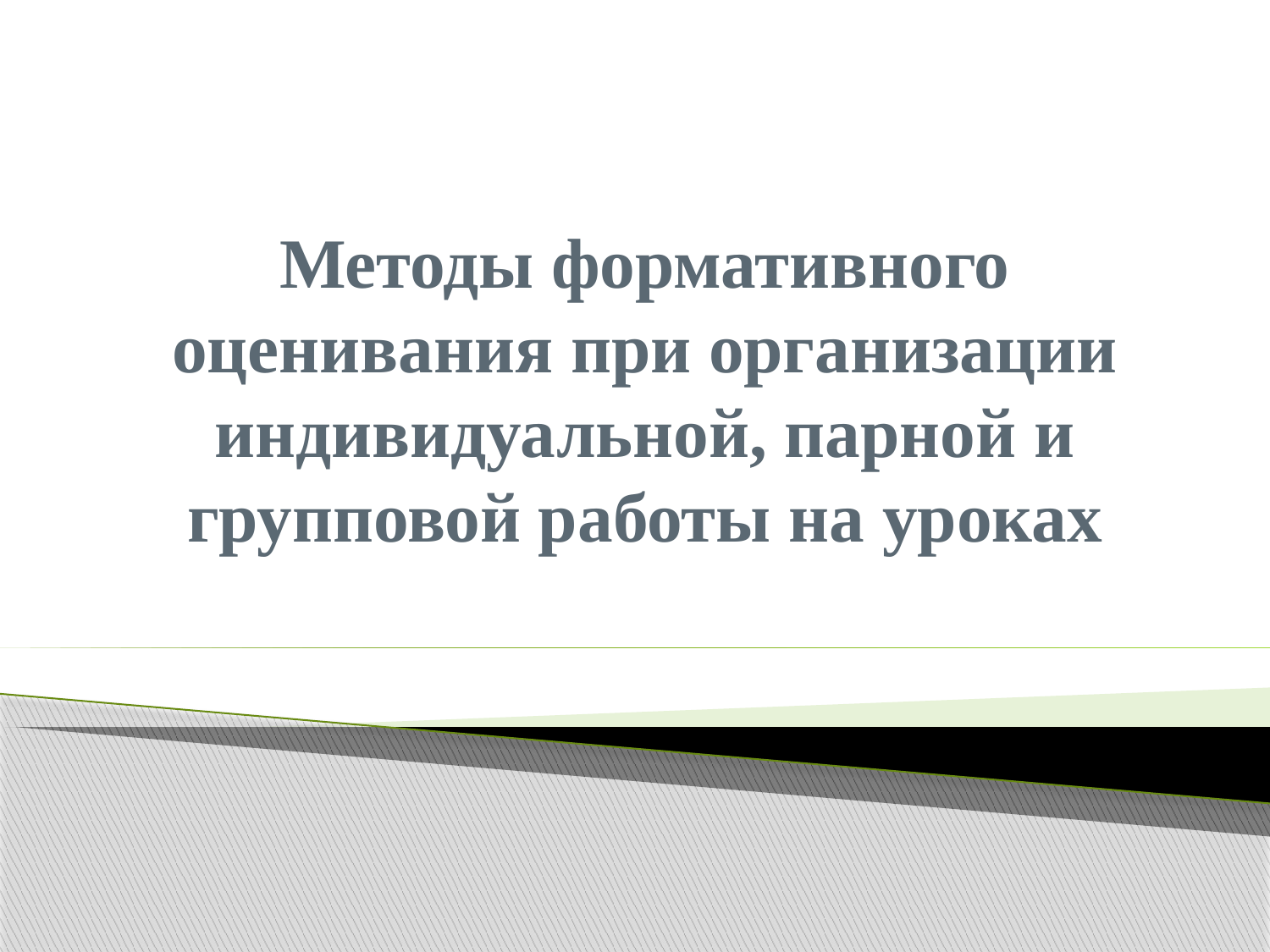

# Методы формативного оценивания при организации индивидуальной, парной и групповой работы на уроках